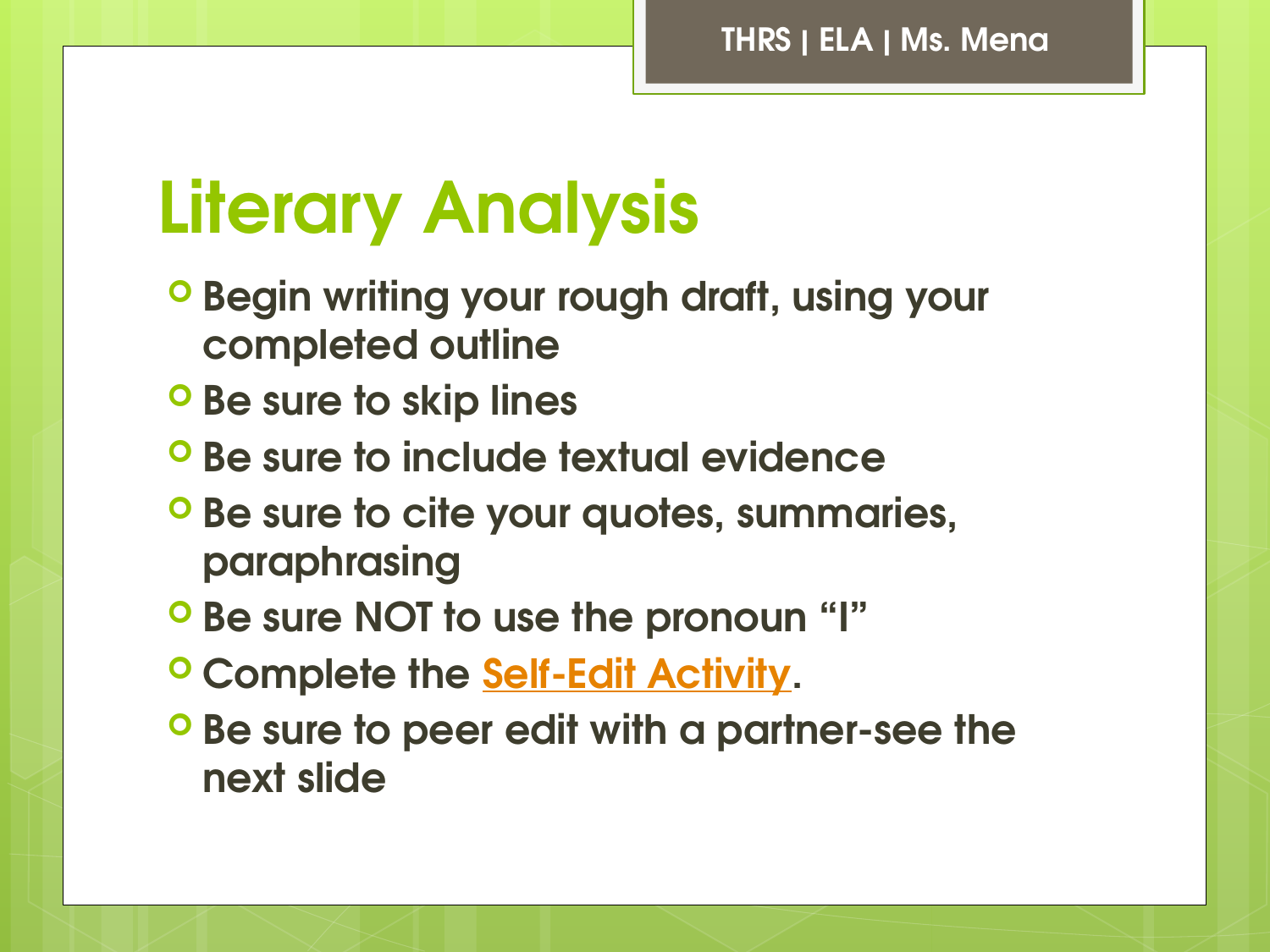

THRS | ELA | Ms. Mena
# Literary Analysis
Begin writing your rough draft, using your completed outline
Be sure to skip lines
Be sure to include textual evidence
Be sure to cite your quotes, summaries, paraphrasing
Be sure NOT to use the pronoun “I”
Complete the Self-Edit Activity.
Be sure to peer edit with a partner-see the next slide